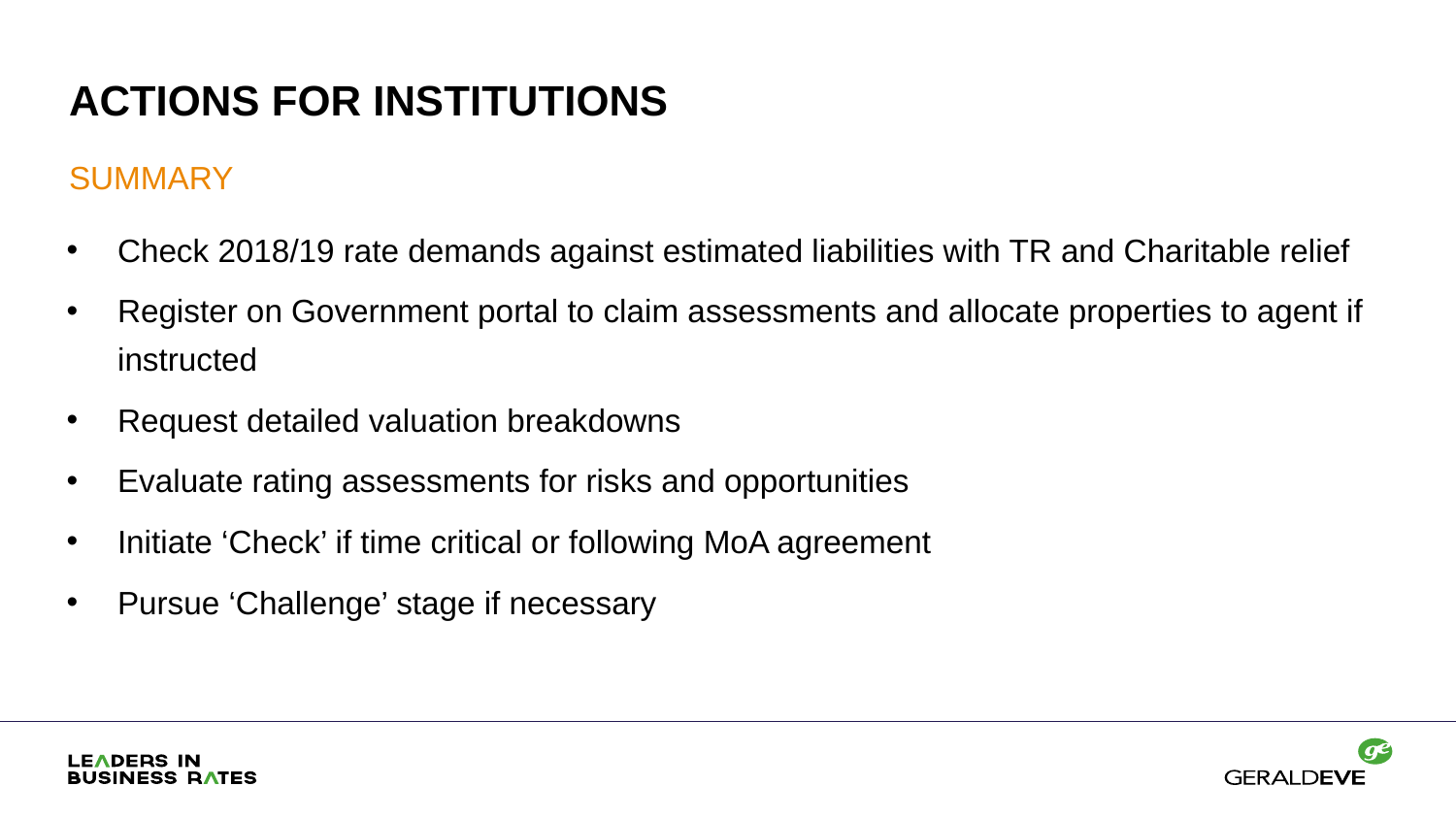

ACTIONS FOR INSTITUTIONS
SUMMARY

Check 2018/19 rate demands against estimated liabilities with TR and Charitable relief
Register on Government portal to claim assessments and allocate properties to agent if instructed
Request detailed valuation breakdowns
Evaluate rating assessments for risks and opportunities
Initiate ‘Check’ if time critical or following MoA agreement
Pursue ‘Challenge’ stage if necessary